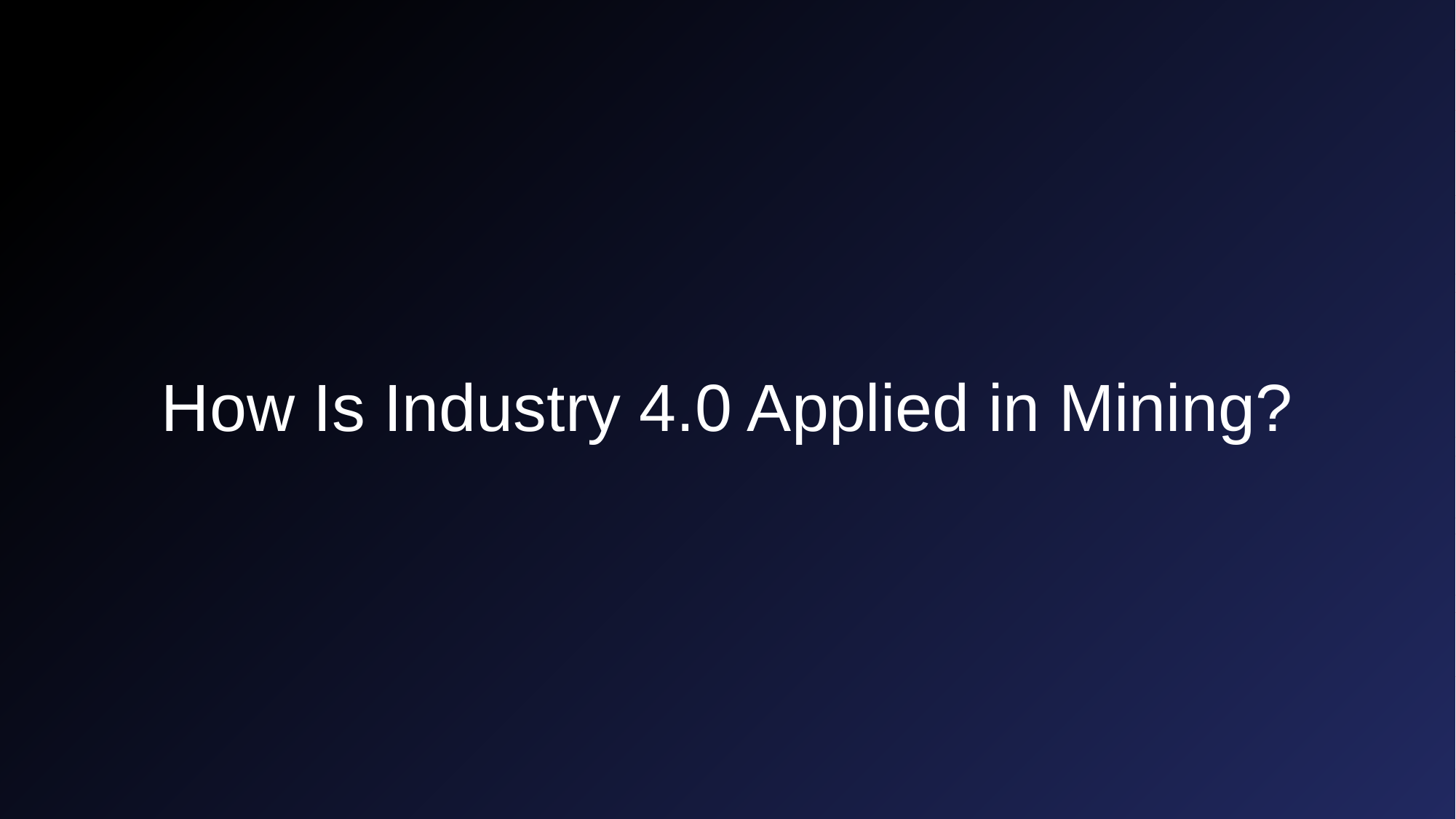

# How Is Industry 4.0 Applied in Mining?